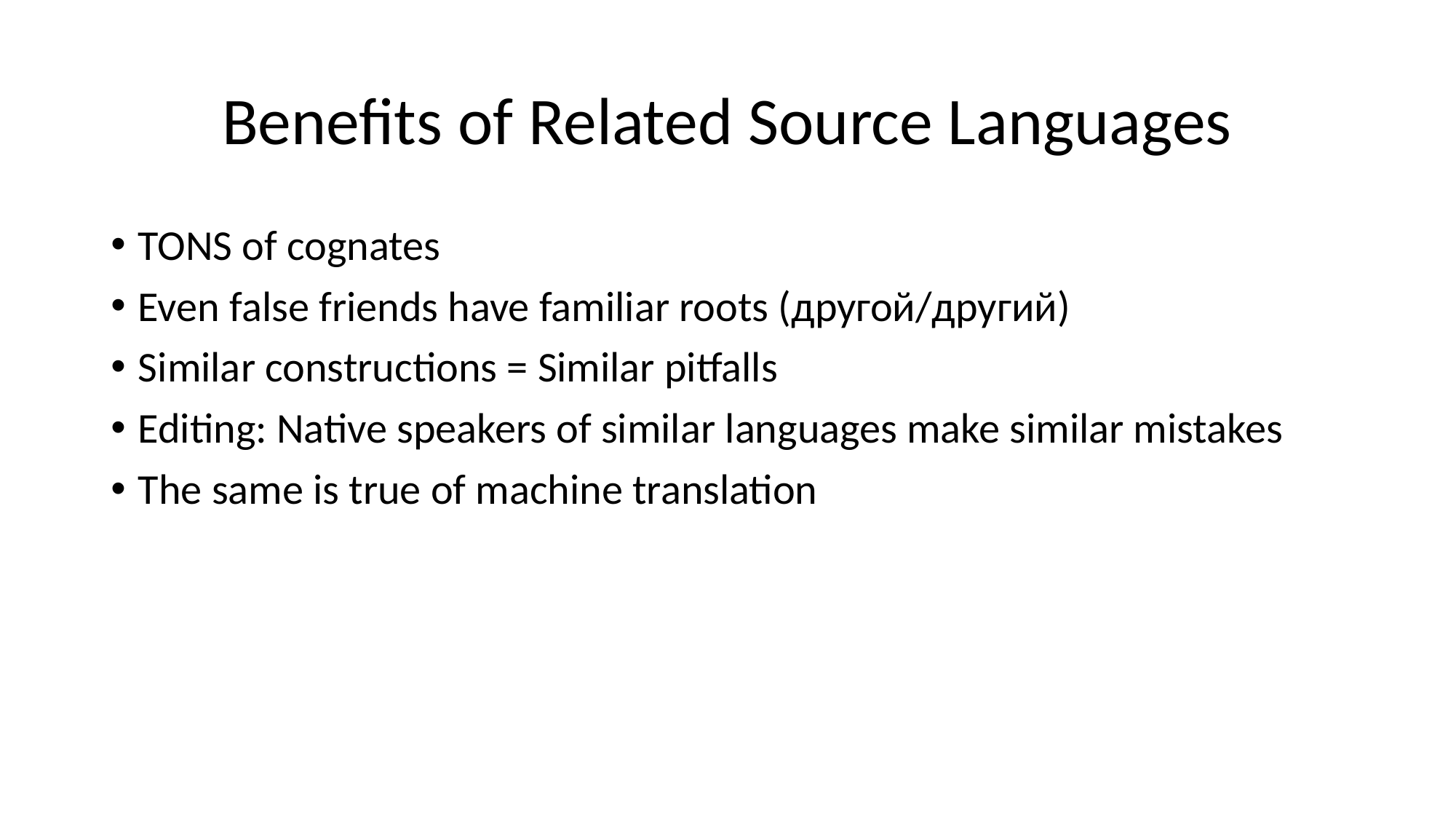

# Benefits of Related Source Languages
TONS of cognates
Even false friends have familiar roots (другой/другий)
Similar constructions = Similar pitfalls
Editing: Native speakers of similar languages make similar mistakes
The same is true of machine translation